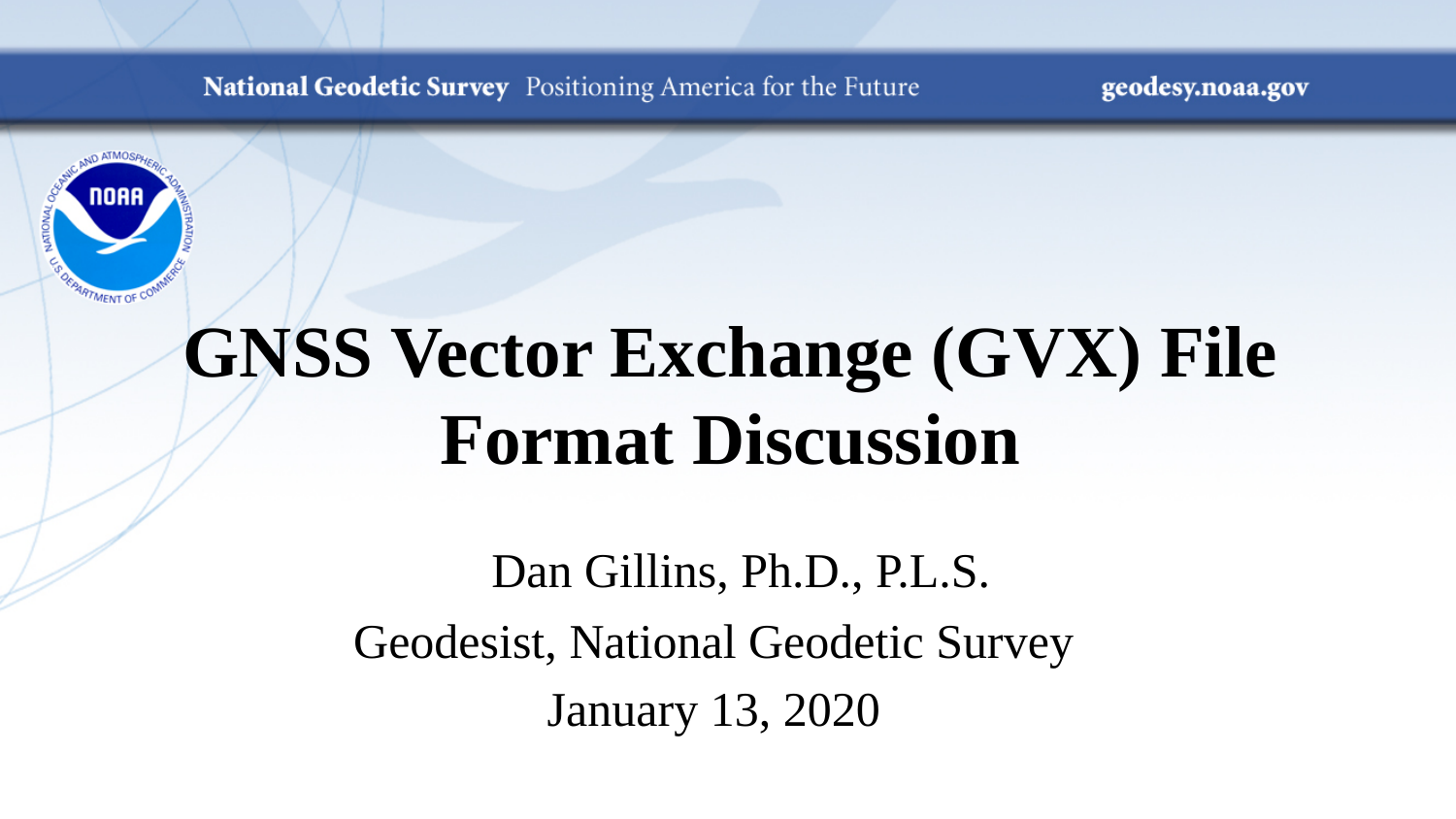

# GNSS Vector Exchange (GVX) File Format Discussion
	Dan Gillins, Ph.D., P.L.S.
Geodesist, National Geodetic Survey
January 13, 2020